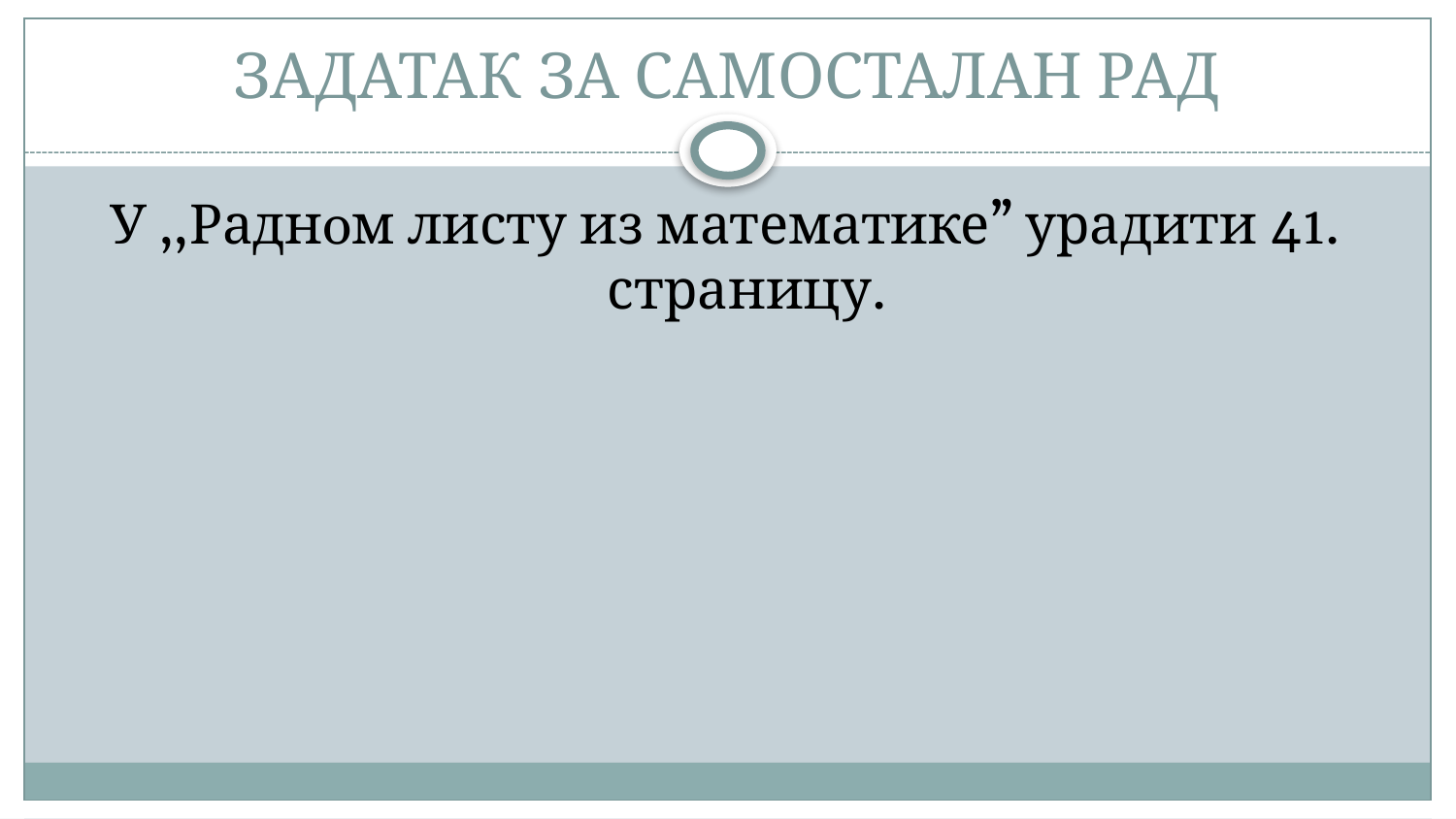

# ЗАДАТАК ЗА САМОСТАЛАН РАД
У ,,Раднoм листу из математике” урадити 41. страницу.